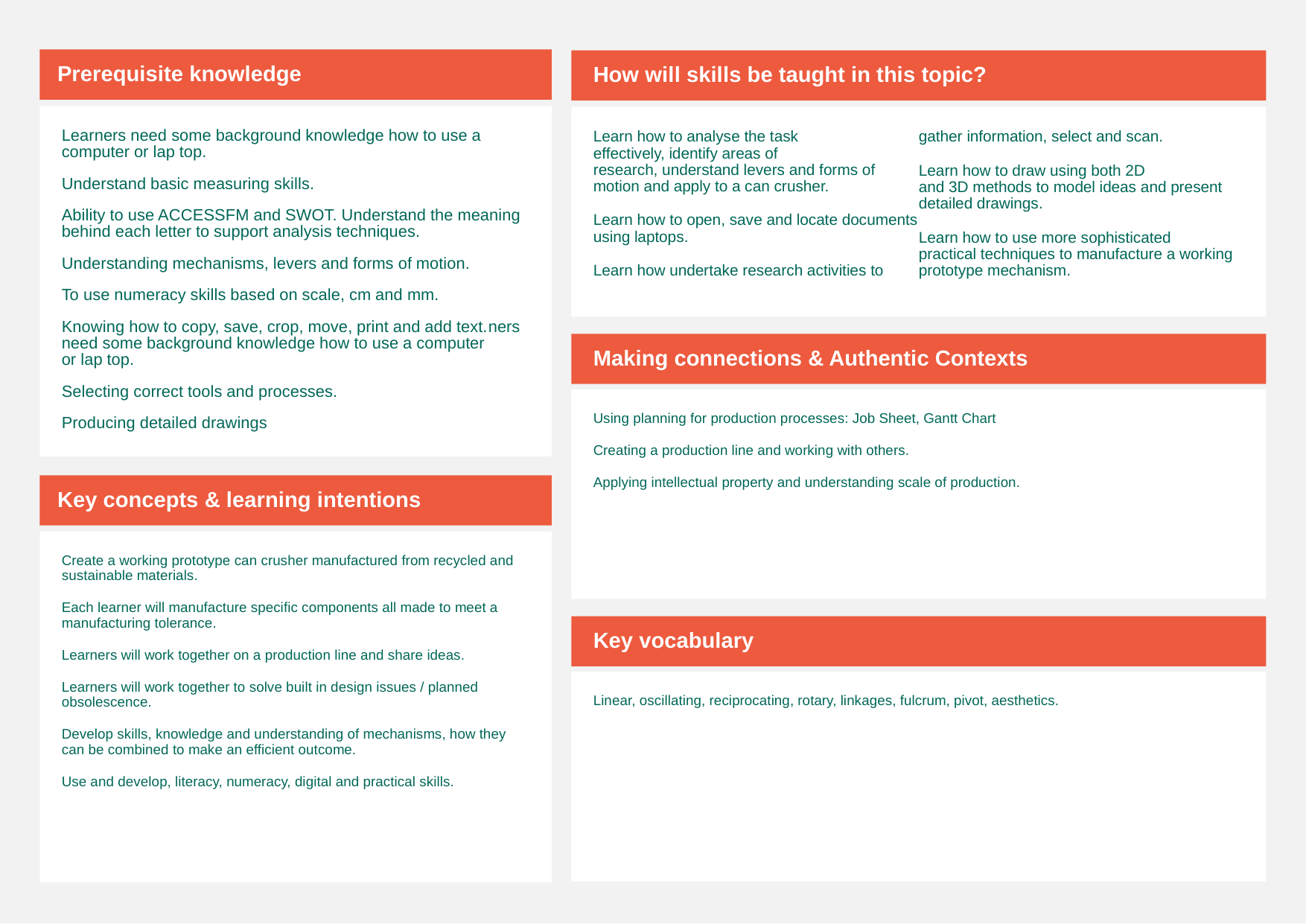

Prerequisite knowledge
How will skills be taught in this topic?
Learners need some background knowledge how to use a computer or lap top.
Understand basic measuring skills.
Ability to use ACCESSFM and SWOT. Understand the meaning behind each letter to support analysis techniques.
Understanding mechanisms, levers and forms of motion.
To use numeracy skills based on scale, cm and mm.
Knowing how to copy, save, crop, move, print and add text.ners need some background knowledge how to use a computer or lap top.​
Selecting correct tools and processes.
Producing detailed drawings

Learn how to analyse the task effectively, identify areas of research, understand levers and forms of motion and apply to a can crusher.
Learn how to open, save and locate documents using laptops.
Learn how undertake research activities to gather information, select and scan.
Learn how to draw using both 2D and 3D methods to model ideas and present detailed drawings.
Learn how to use more sophisticated practical techniques to manufacture a working prototype mechanism.
Making connections & Authentic Contexts
Using planning for production processes: Job Sheet, Gantt Chart
Creating a production line and working with others.
Applying intellectual property and understanding scale of production.
Key concepts & learning intentions
Create a working prototype can crusher manufactured from recycled and sustainable materials.
Each learner will manufacture specific components all made to meet a manufacturing tolerance.
Learners will work together on a production line and share ideas.
Learners will work together to solve built in design issues / planned obsolescence.
Develop skills, knowledge and understanding of mechanisms, how they can be combined to make an efficient outcome.
Use and develop, literacy, numeracy, digital and practical skills.
Key vocabulary
Linear, oscillating, reciprocating, rotary, linkages, fulcrum, pivot, aesthetics.